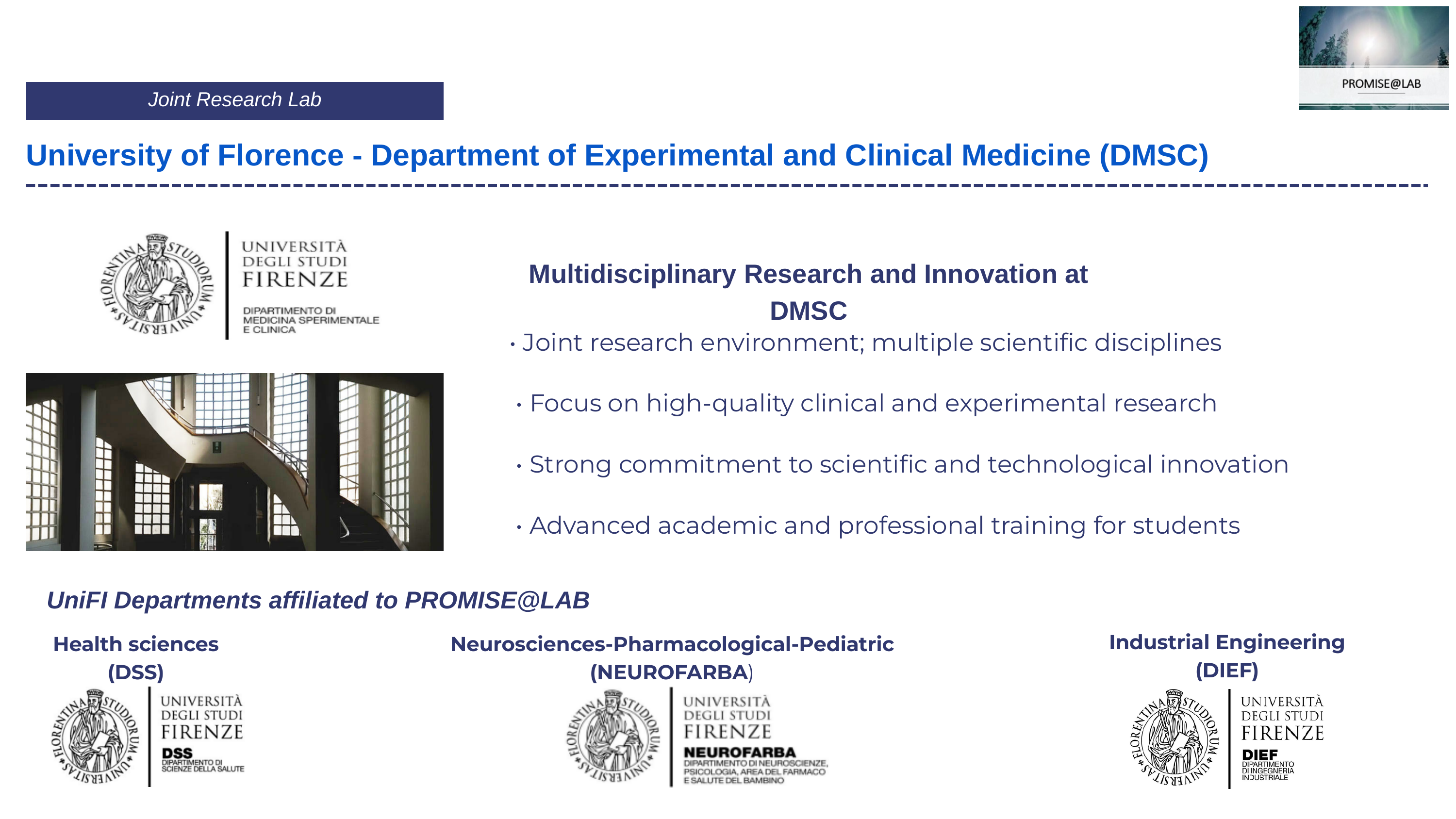

Joint Research Lab
University of Florence - Department of Experimental and Clinical Medicine (DMSC)

Multidisciplinary Research and Innovation at DMSC
• Joint research environment; multiple scientific disciplines
 • Focus on high-quality clinical and experimental research
 • Strong commitment to scientific and technological innovation
 • Advanced academic and professional training for students

UniFI Departments affiliated to PROMISE@LAB
Industrial Engineering (DIEF)
Health sciences (DSS)
Neurosciences-Pharmacological-Pediatric (NEUROFARBA)